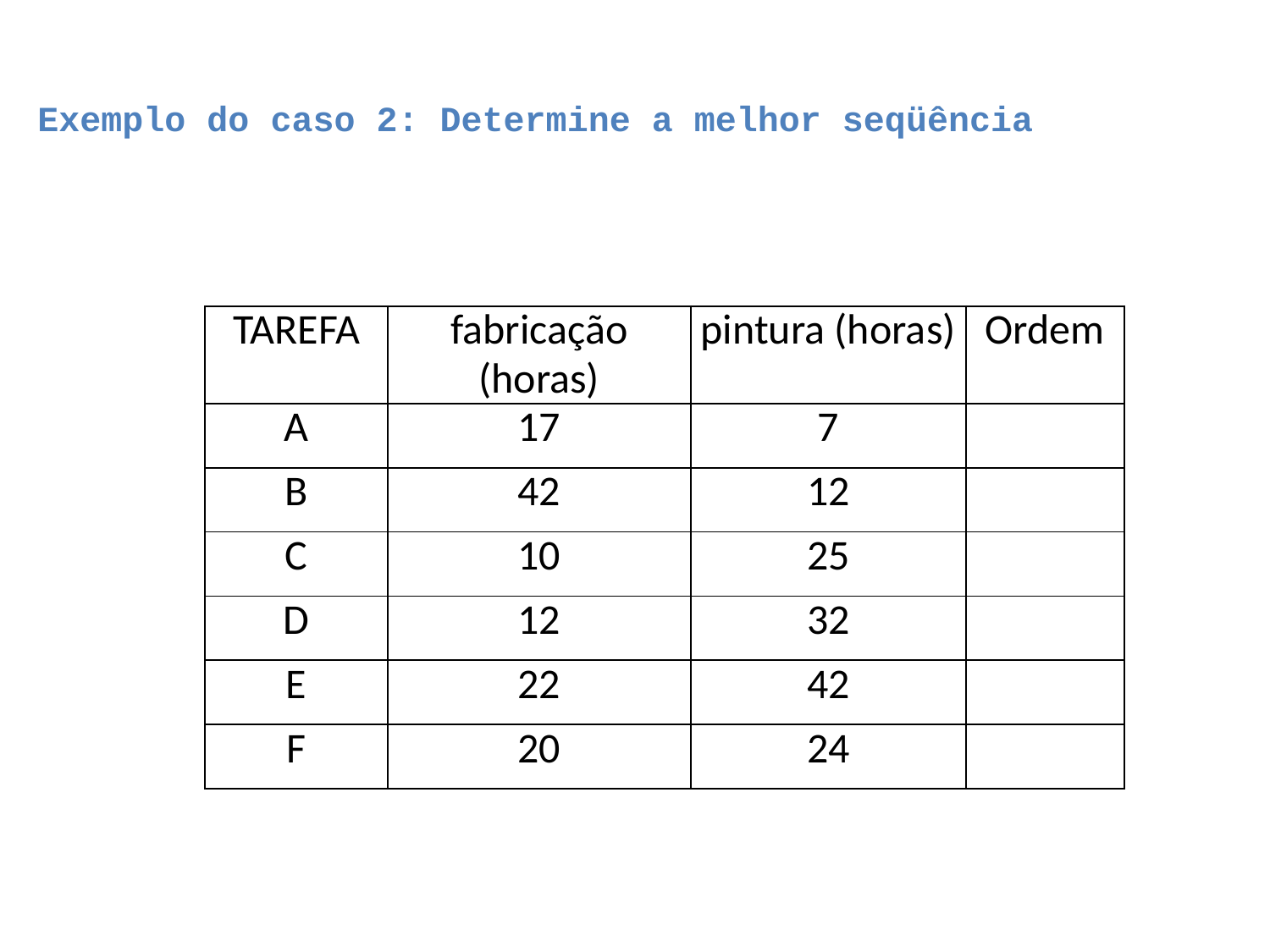

# Exemplo do caso 2: Determine a melhor seqüência
| TAREFA | fabricação (horas) | pintura (horas) | Ordem |
| --- | --- | --- | --- |
| A | 17 | 7 |  |
| B | 42 | 12 |  |
| C | 10 | 25 |  |
| D | 12 | 32 |  |
| E | 22 | 42 |  |
| F | 20 | 24 |  |